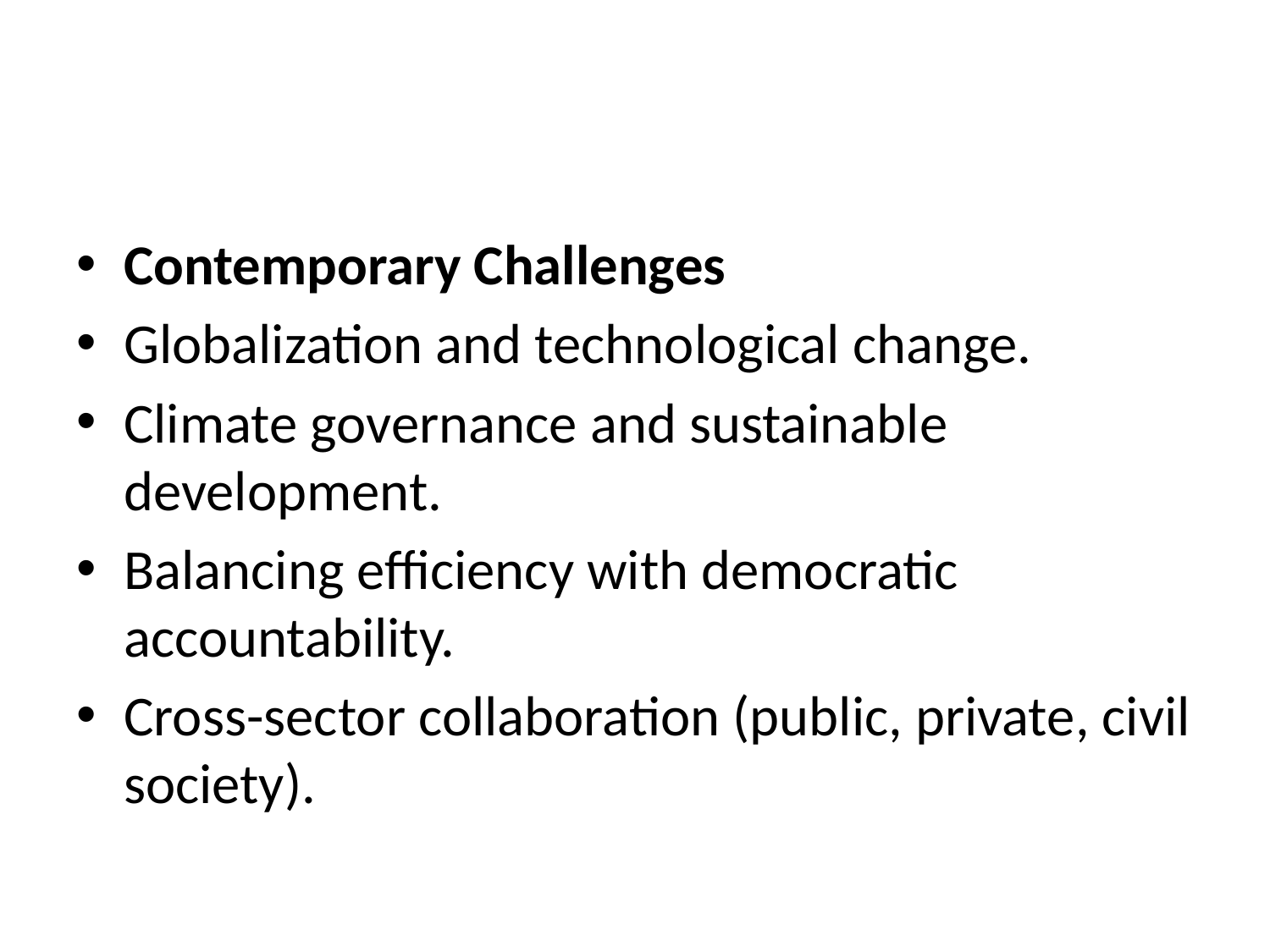

#
Contemporary Challenges
Globalization and technological change.
Climate governance and sustainable development.
Balancing efficiency with democratic accountability.
Cross-sector collaboration (public, private, civil society).